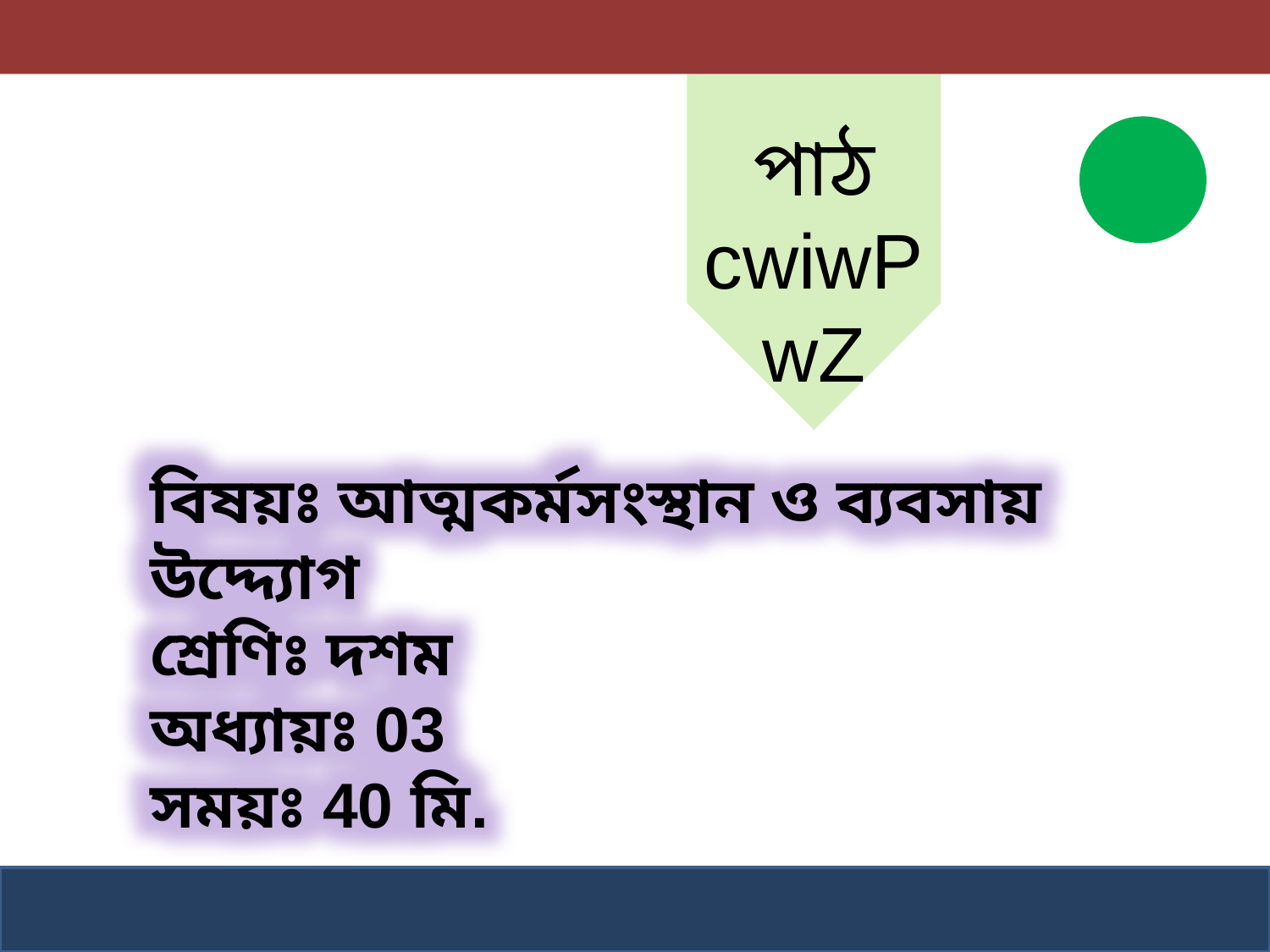

পাঠ
cwiwPwZ
বিষয়ঃ আত্মকর্মসংস্থান ও ব্যবসায় উদ্দ্যোগ
শ্রেণিঃ দশম
অধ্যায়ঃ 03
সময়ঃ 40 মি.